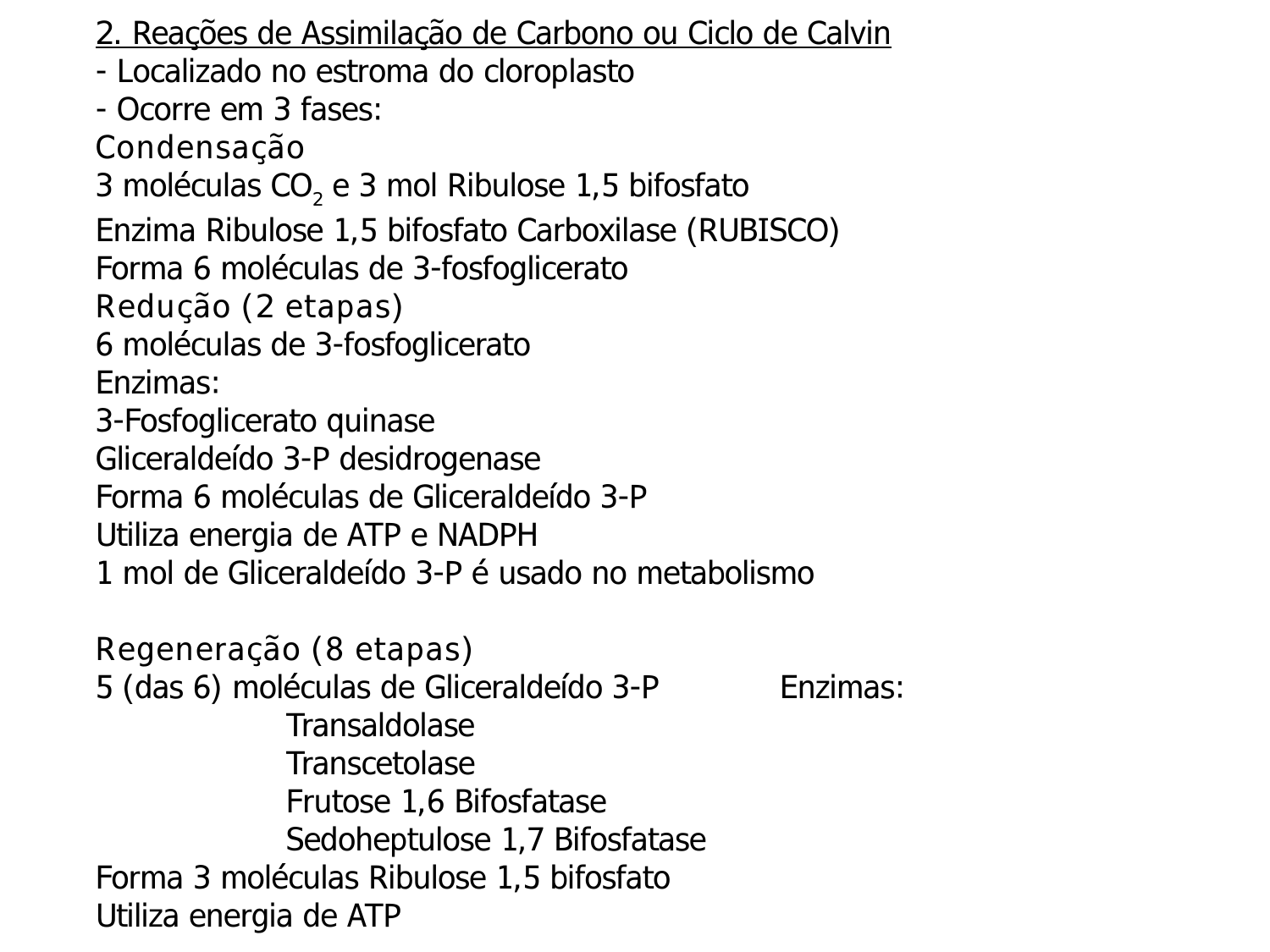

2. Reações de Assimilação de Carbono ou Ciclo de Calvin
- Localizado no estroma do cloroplasto
- Ocorre em 3 fases:
Condensação
3 moléculas CO2 e 3 mol Ribulose 1,5 bifosfato
Enzima Ribulose 1,5 bifosfato Carboxilase (RUBISCO)
Forma 6 moléculas de 3-fosfoglicerato
Redução (2 etapas)
6 moléculas de 3-fosfoglicerato
Enzimas:
3-Fosfoglicerato quinase
Gliceraldeído 3-P desidrogenase
Forma 6 moléculas de Gliceraldeído 3-P
Utiliza energia de ATP e NADPH
1 mol de Gliceraldeído 3-P é usado no metabolismo

Regeneração (8 etapas)
5 (das 6) moléculas de Gliceraldeído 3-P                              Enzimas:
		Transaldolase
		Transcetolase
		Frutose 1,6 Bifosfatase
		Sedoheptulose 1,7 Bifosfatase
Forma 3 moléculas Ribulose 1,5 bifosfato
Utiliza energia de ATP